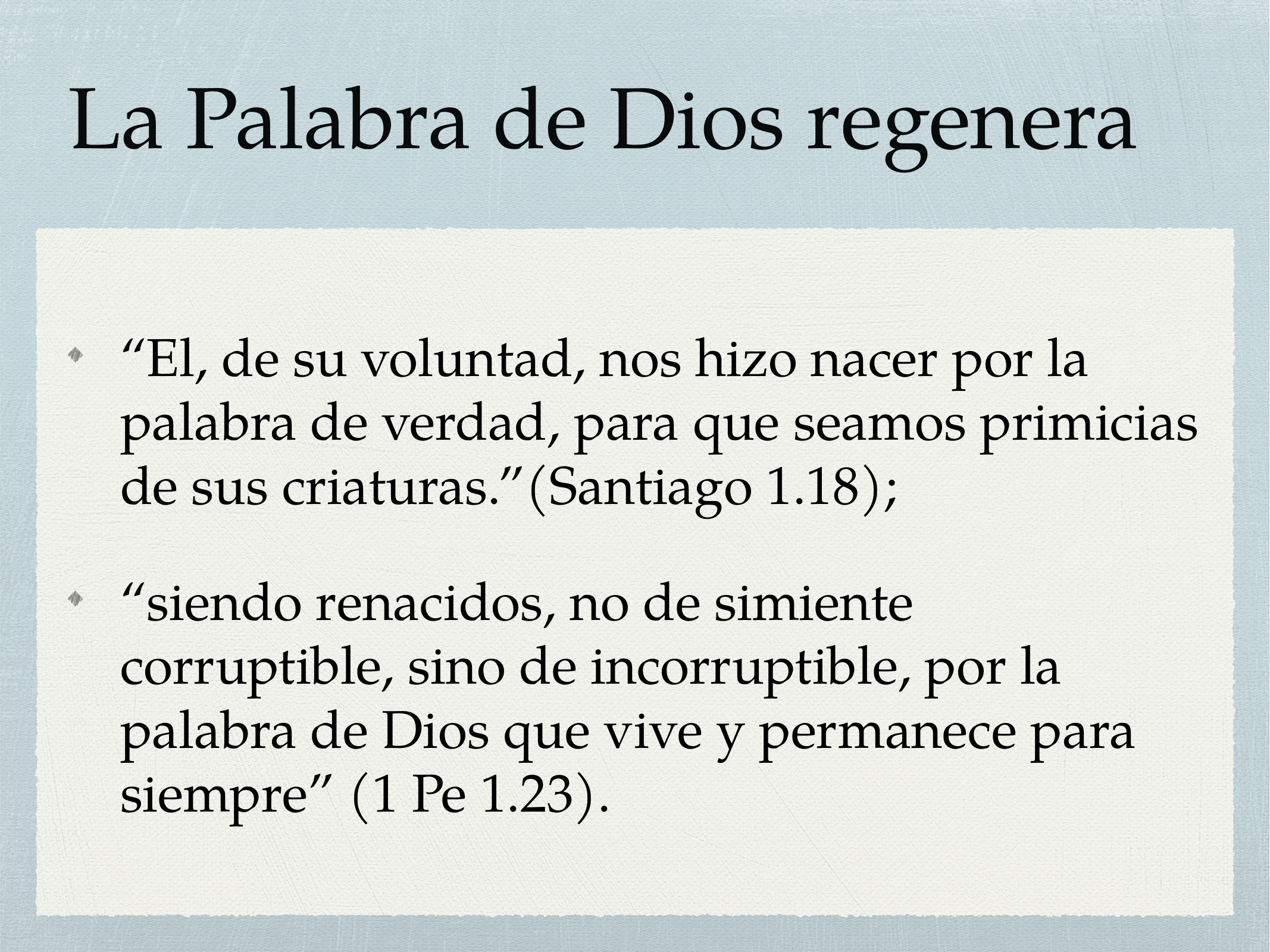

# La Palabra de Dios regenera
“El, de su voluntad, nos hizo nacer por la palabra de verdad, para que seamos primicias de sus criaturas.”(Santiago 1.18);
“siendo renacidos, no de simiente corruptible, sino de incorruptible, por la palabra de Dios que vive y permanece para siempre” (1 Pe 1.23).